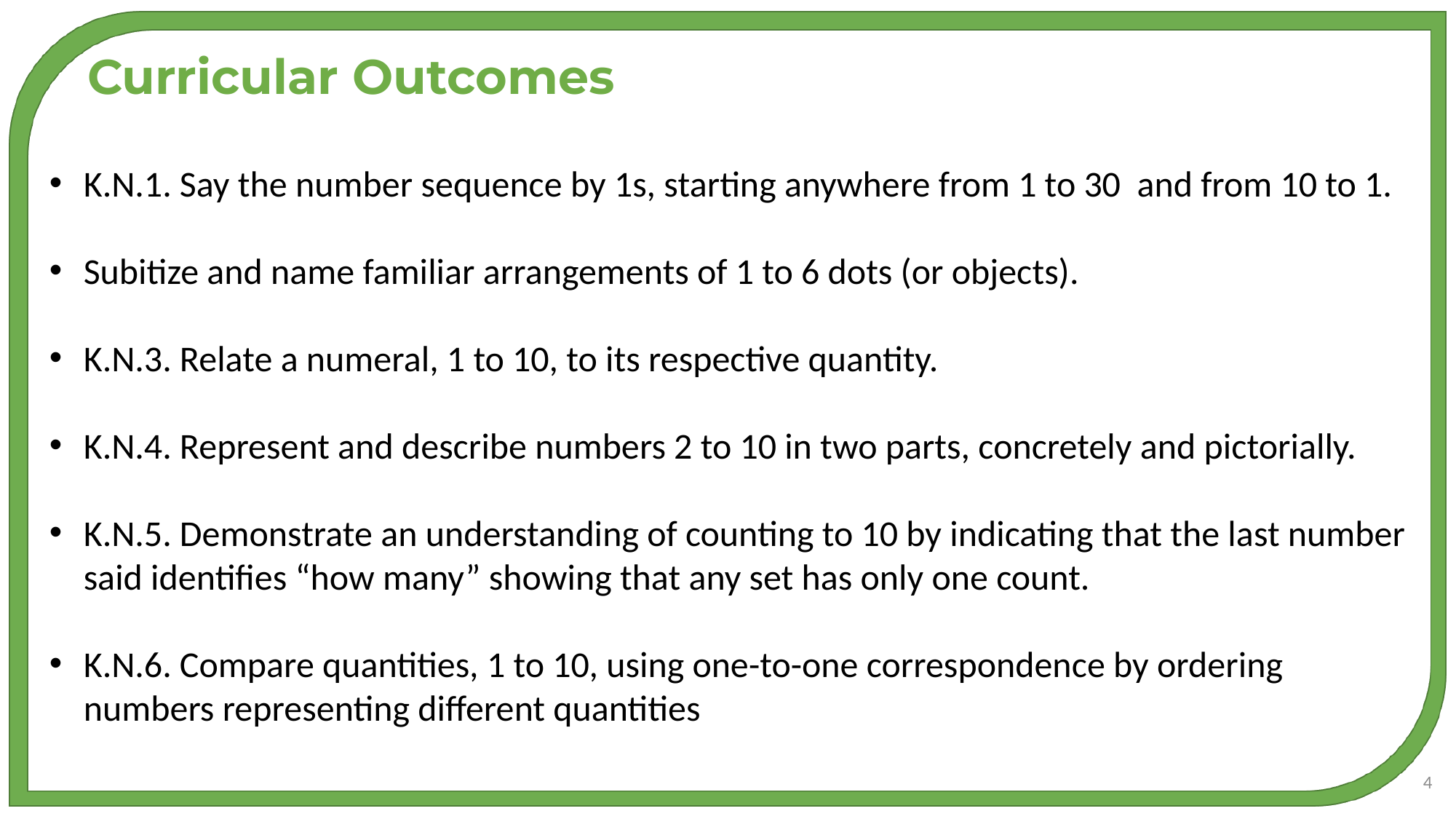

Curricular Outcomes

K.N.1. Say the number sequence by 1s, starting anywhere from 1 to 30  and from 10 to 1.

Subitize and name familiar arrangements of 1 to 6 dots (or objects).

K.N.3. Relate a numeral, 1 to 10, to its respective quantity.

K.N.4. Represent and describe numbers 2 to 10 in two parts, concretely and pictorially.

K.N.5. Demonstrate an understanding of counting to 10 by indicating that the last number said identifies “how many” showing that any set has only one count.

K.N.6. Compare quantities, 1 to 10, using one-to-one correspondence by ordering numbers representing different quantities

4